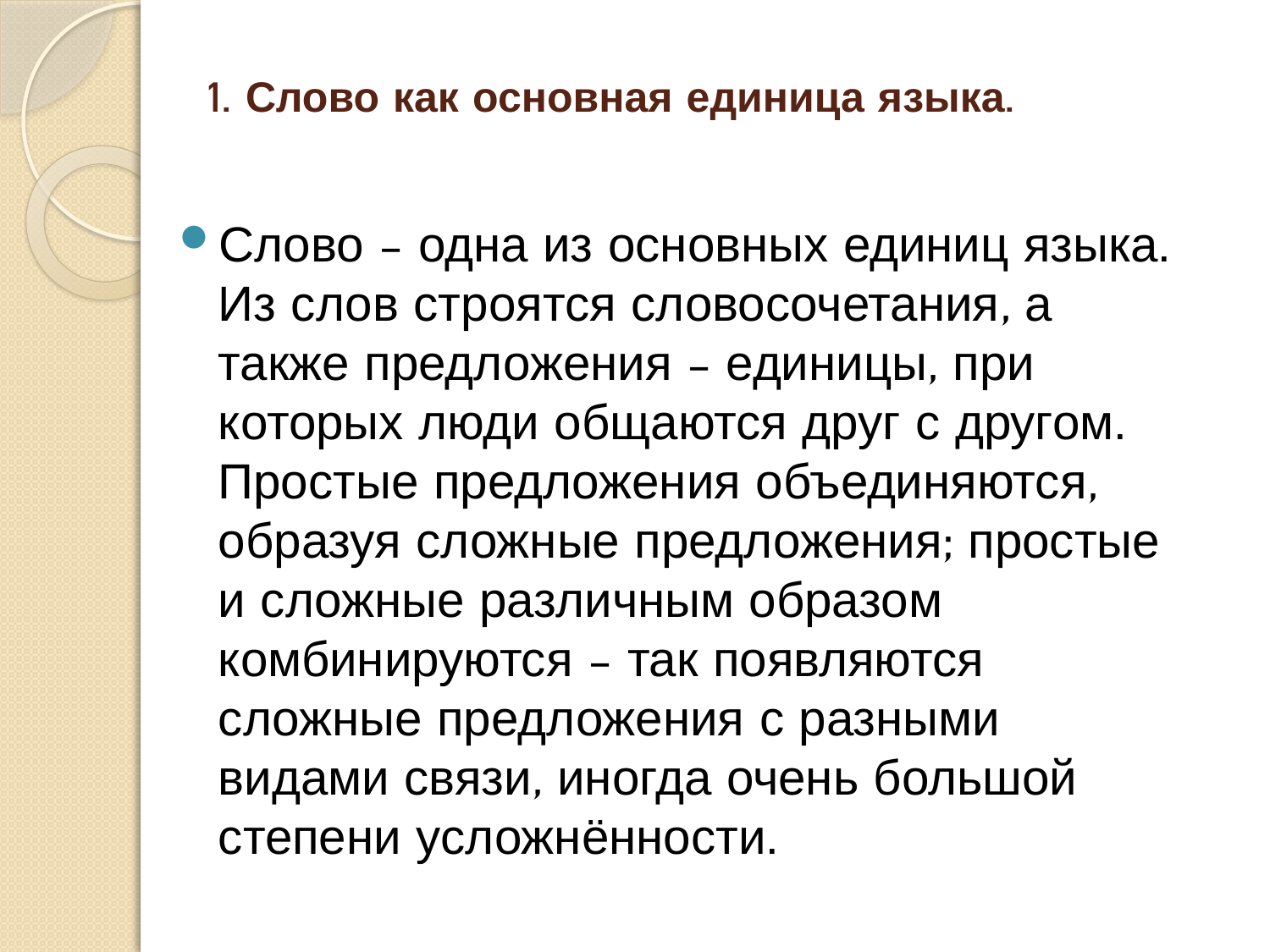

# 1. Слово как основная единица языка.
Слово – одна из основных единиц языка. Из слов строятся словосочетания, а также предложения – единицы, при которых люди общаются друг с другом. Простые предложения объединяются, образуя сложные предложения; простые и сложные различным образом комбинируются – так появляются сложные предложения с разными видами связи, иногда очень большой степени усложнённости.